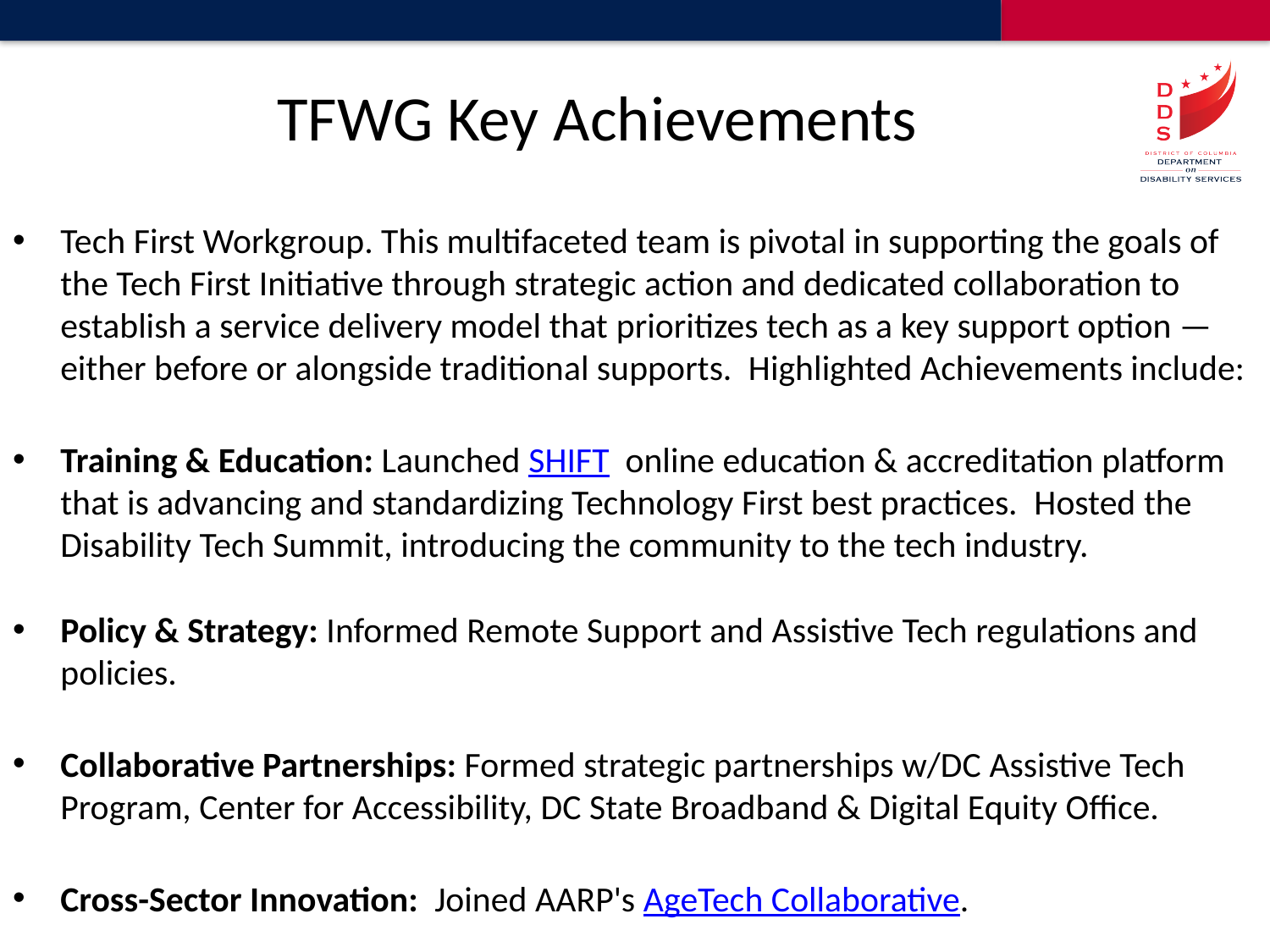

# TFWG Key Achievements
Tech First Workgroup. This multifaceted team is pivotal in supporting the goals of the Tech First Initiative through strategic action and dedicated collaboration to establish a service delivery model that prioritizes tech as a key support option — either before or alongside traditional supports.  Highlighted Achievements include:

Training & Education: Launched SHIFT  online education & accreditation platform that is advancing and standardizing Technology First best practices.  Hosted the Disability Tech Summit, introducing the community to the tech industry.

Policy & Strategy: Informed Remote Support and Assistive Tech regulations and policies.

Collaborative Partnerships: Formed strategic partnerships w/DC Assistive Tech Program, Center for Accessibility, DC State Broadband & Digital Equity Office.

Cross-Sector Innovation:  Joined AARP's AgeTech Collaborative.